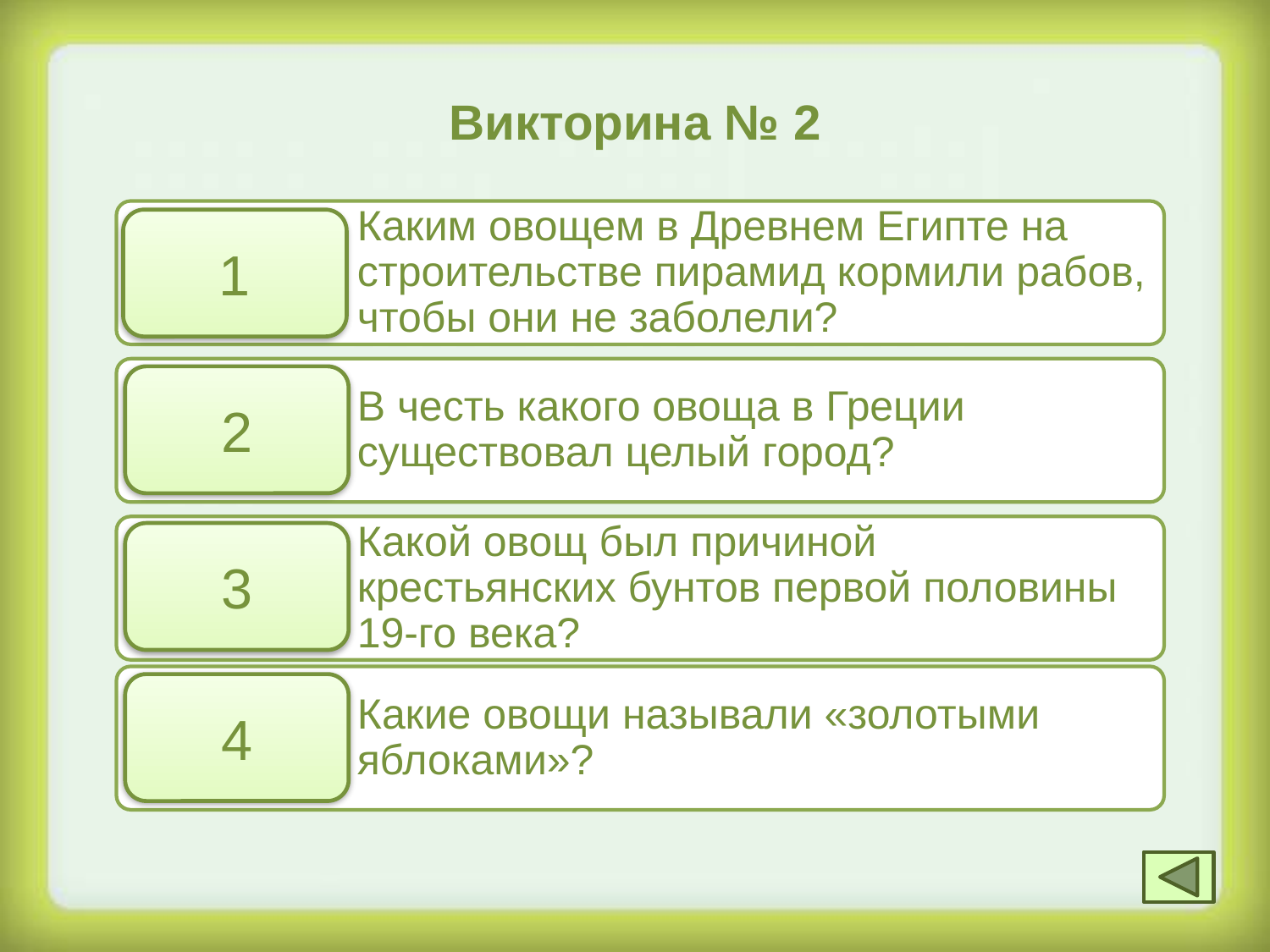

Викторина № 2
Каким овощем в Древнем Египте на строительстве пирамид кормили рабов, чтобы они не заболели?
В честь какого овоща в Греции существовал целый город?
Какой овощ был причиной крестьянских бунтов первой половины 19-го века?
Какие овощи называли «золотыми яблоками»?
1
2
3
4